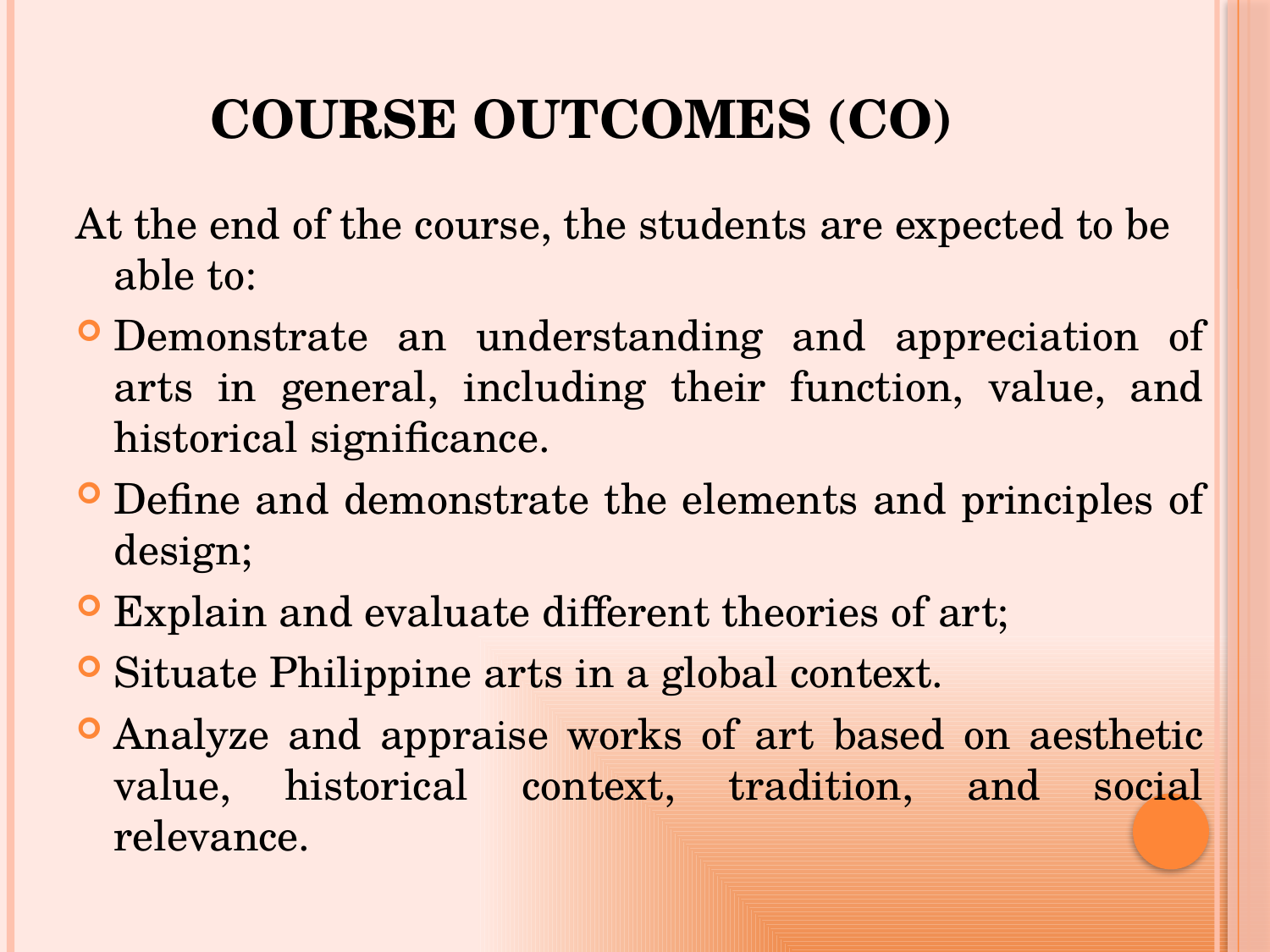

# COURSE OUTCOMES (CO)
At the end of the course, the students are expected to be able to:
Demonstrate an understanding and appreciation of arts in general, including their function, value, and historical significance.
Define and demonstrate the elements and principles of design;
Explain and evaluate different theories of art;
Situate Philippine arts in a global context.
Analyze and appraise works of art based on aesthetic value, historical context, tradition, and social relevance.